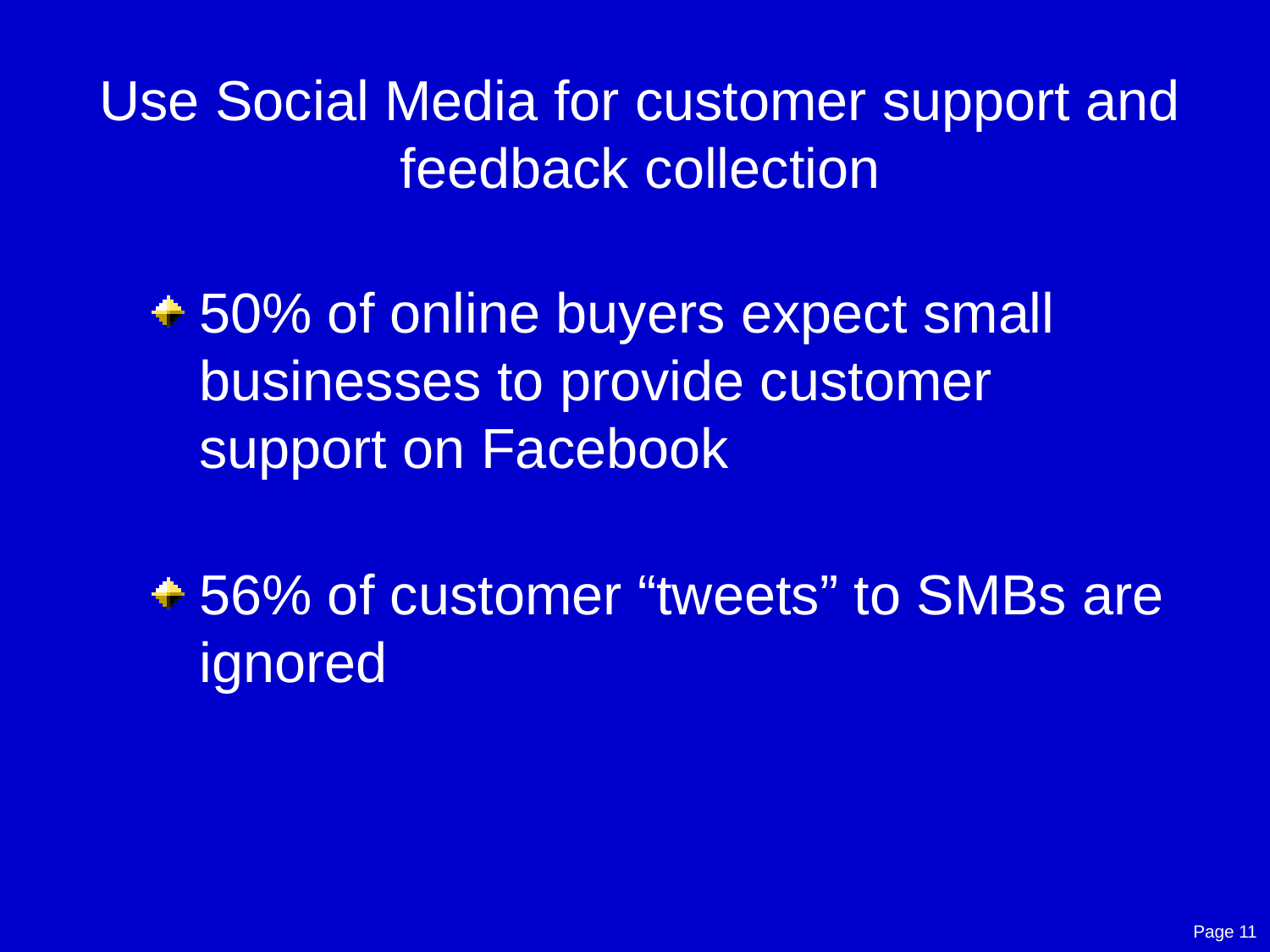

# Use Social Media for customer support and feedback collection
50% of online buyers expect small businesses to provide customer support on Facebook
56% of customer “tweets” to SMBs are ignored

Page 11